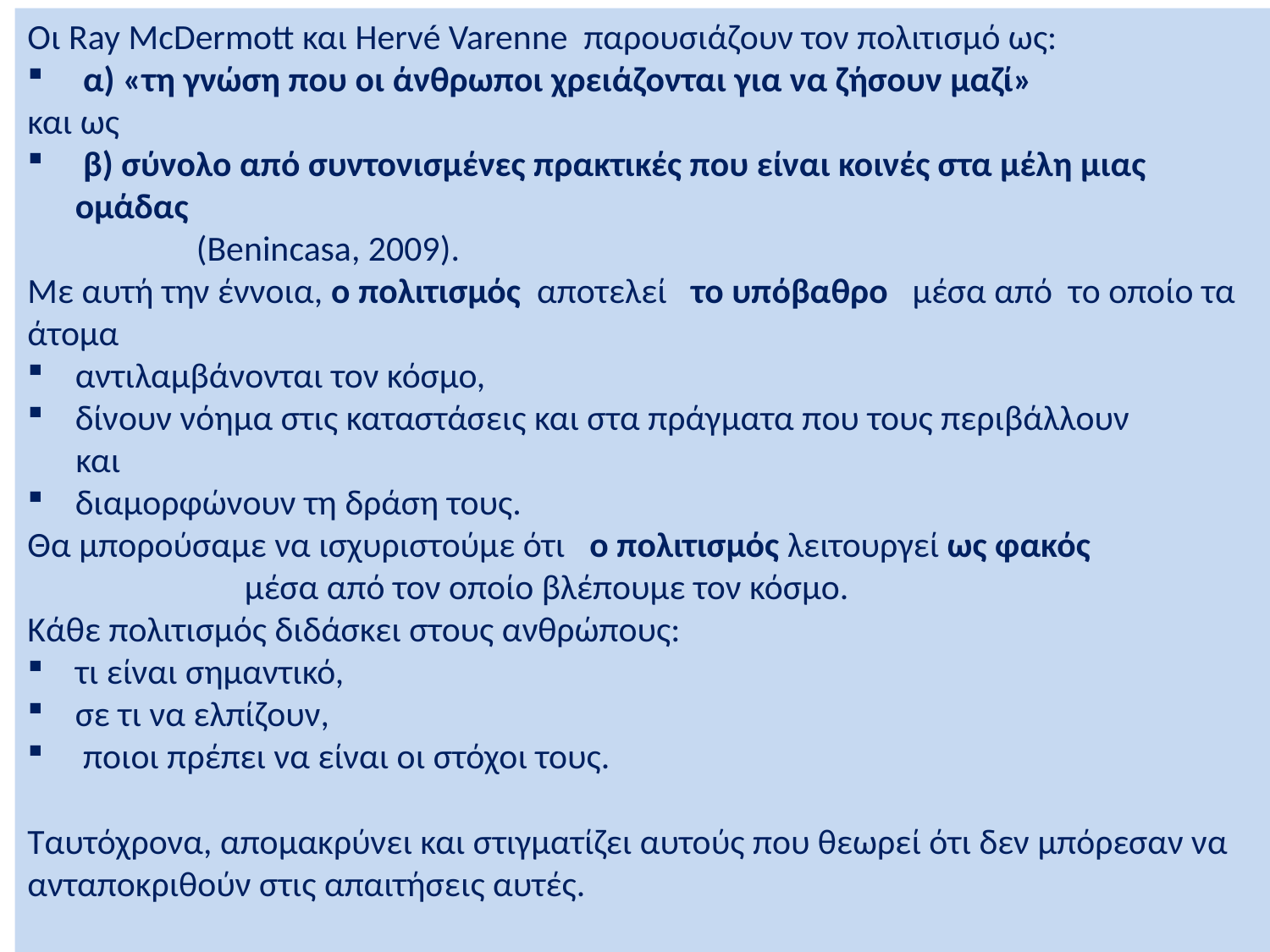

Οι Ray McDermott και Hervé Varenne  παρουσιάζουν τον πολιτισμό ως:
 α) «τη γνώση που οι άνθρωποι χρειάζονται για να ζήσουν μαζί»
και ως
 β) σύνολο από συντονισμένες πρακτικές που είναι κοινές στα μέλη μιας ομάδας
                     (Benincasa, 2009).
Με αυτή την έννοια, ο πολιτισμός  αποτελεί   το υπόβαθρο   μέσα από  το οποίο τα άτομα
αντιλαμβάνονται τον κόσμο,
δίνουν νόημα στις καταστάσεις και στα πράγματα που τους περιβάλλουν
      και
διαμορφώνουν τη δράση τους.
Θα μπορούσαμε να ισχυριστούμε ότι   ο πολιτισμός λειτουργεί ως φακός
                           μέσα από τον οποίο βλέπουμε τον κόσμο.
Κάθε πολιτισμός διδάσκει στους ανθρώπους:
τι είναι σημαντικό,
σε τι να ελπίζουν,
 ποιοι πρέπει να είναι οι στόχοι τους.

Ταυτόχρονα, απομακρύνει και στιγματίζει αυτούς που θεωρεί ότι δεν μπόρεσαν να ανταποκριθούν στις απαιτήσεις αυτές.